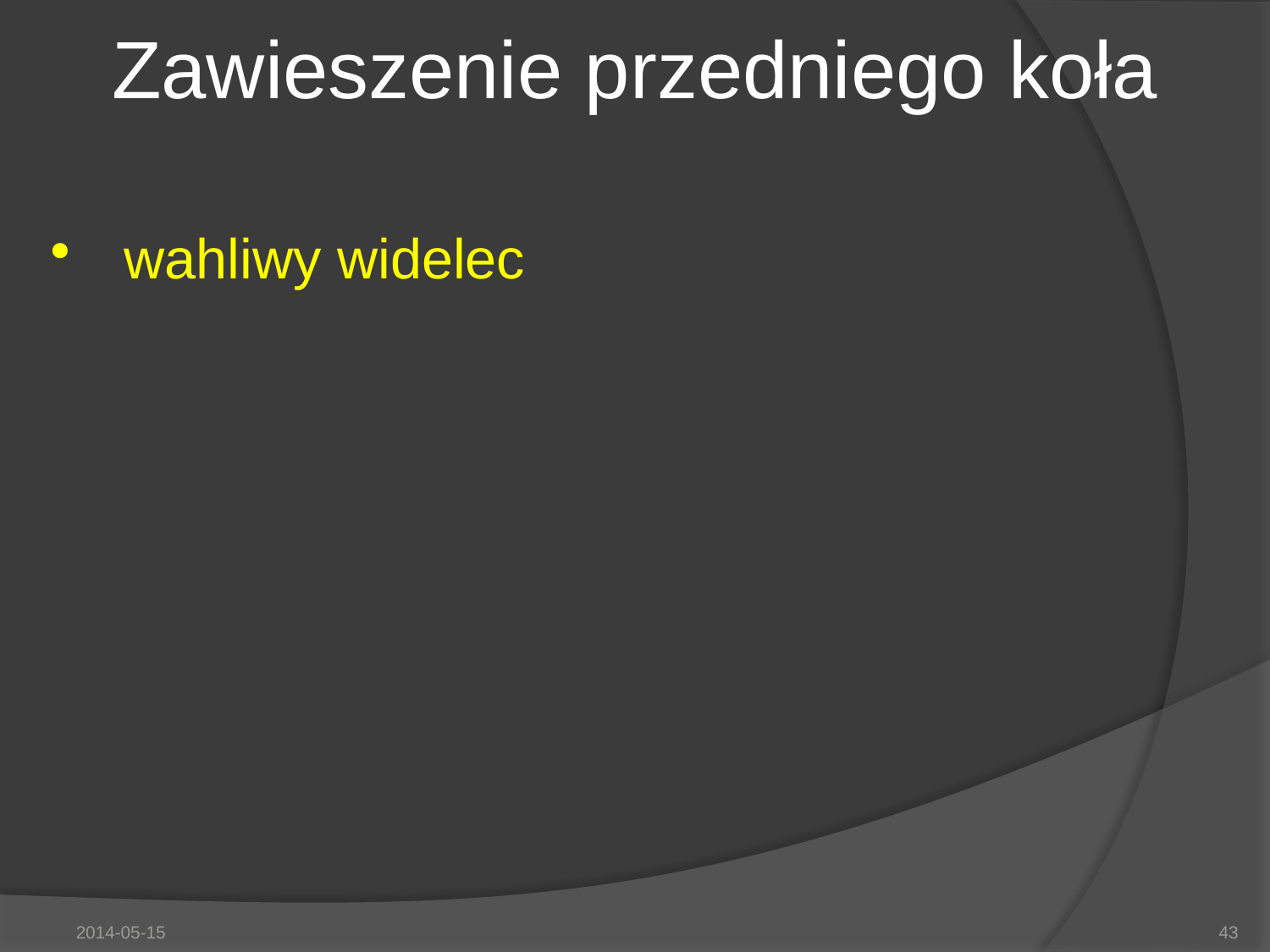

# Zawieszenie przedniego koła
wahliwy widelec
2014-05-15
43